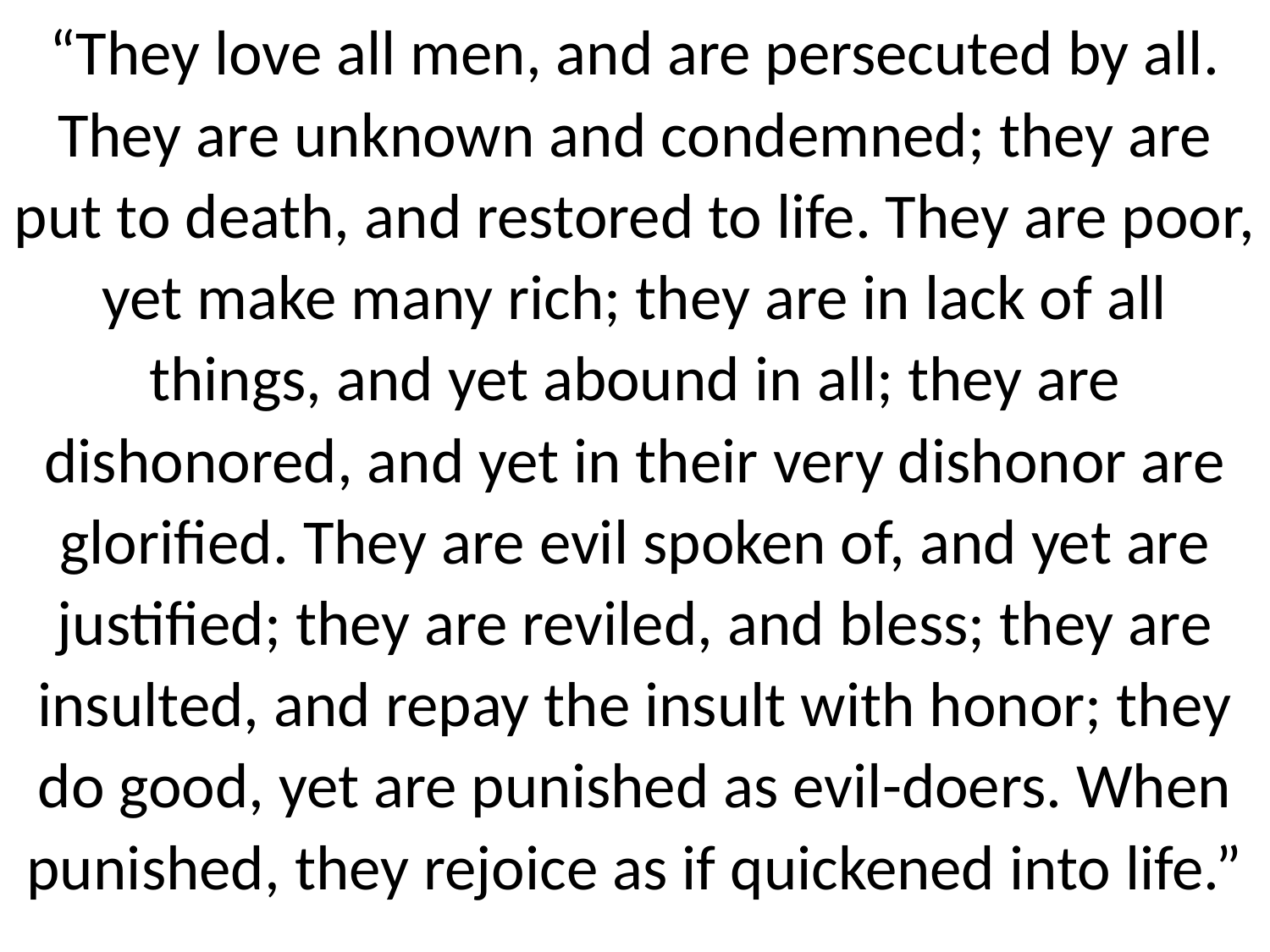

“They love all men, and are persecuted by all. They are unknown and condemned; they are put to death, and restored to life. They are poor, yet make many rich; they are in lack of all things, and yet abound in all; they are dishonored, and yet in their very dishonor are glorified. They are evil spoken of, and yet are justified; they are reviled, and bless; they are insulted, and repay the insult with honor; they do good, yet are punished as evil-doers. When punished, they rejoice as if quickened into life.”